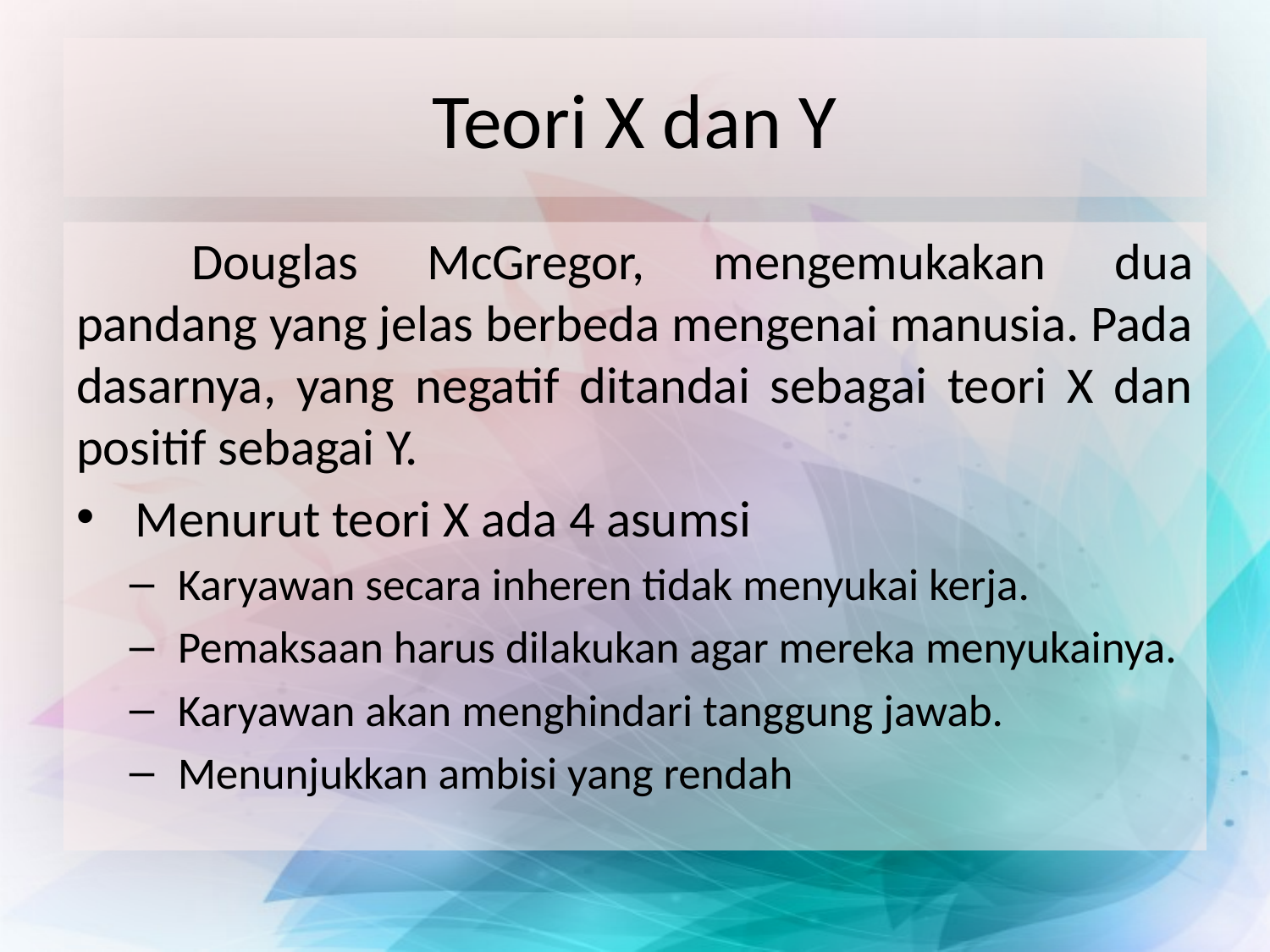

# Teori X dan Y
	Douglas McGregor, mengemukakan dua pandang yang jelas berbeda mengenai manusia. Pada dasarnya, yang negatif ditandai sebagai teori X dan positif sebagai Y.
 Menurut teori X ada 4 asumsi
Karyawan secara inheren tidak menyukai kerja.
Pemaksaan harus dilakukan agar mereka menyukainya.
Karyawan akan menghindari tanggung jawab.
Menunjukkan ambisi yang rendah